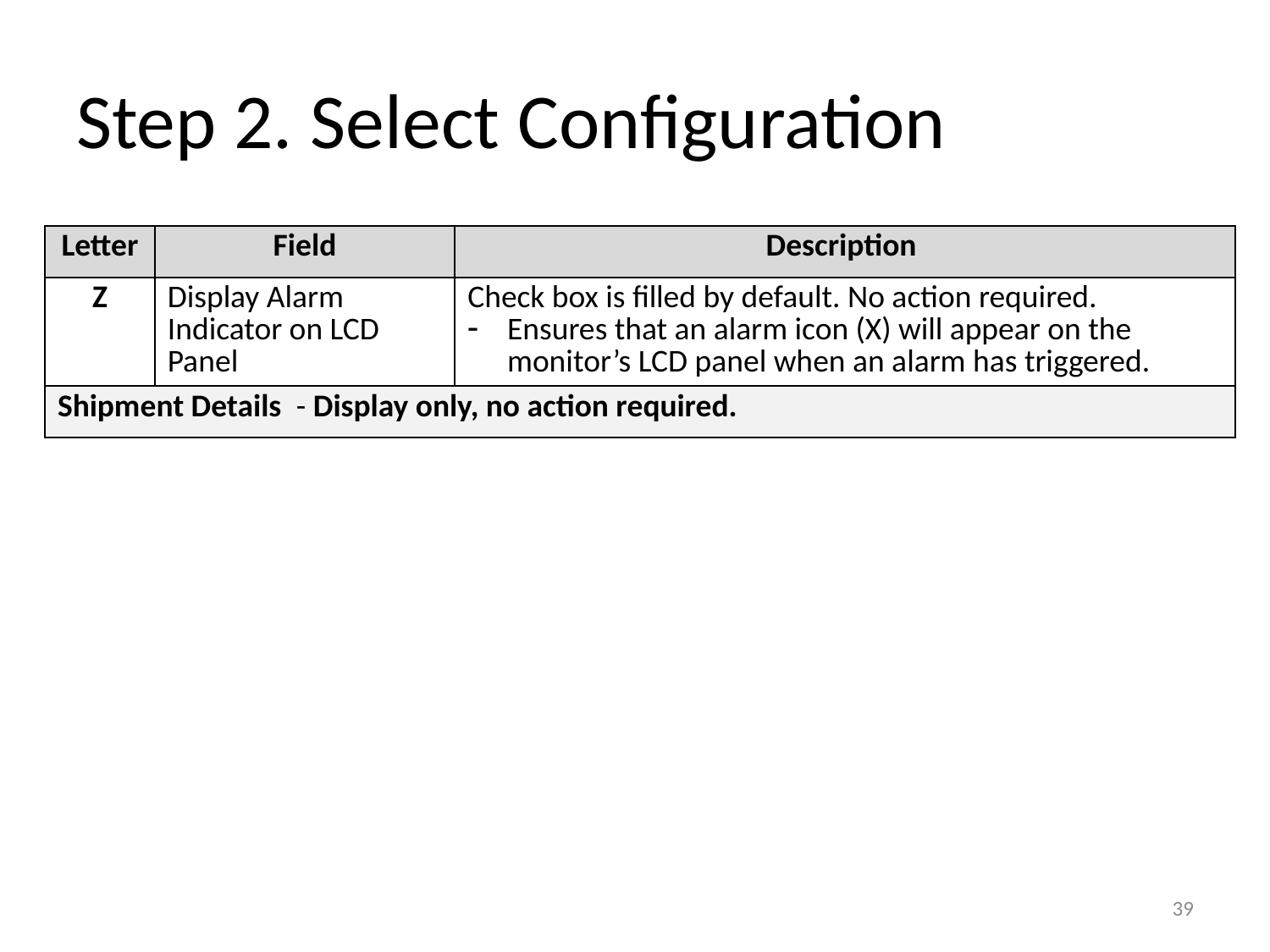

# Step 2. Select Configuration
| Letter | Field | Description |
| --- | --- | --- |
| Z | Display Alarm Indicator on LCD Panel | Check box is filled by default. No action required. Ensures that an alarm icon (X) will appear on the monitor’s LCD panel when an alarm has triggered. |
| Shipment Details - Display only, no action required. |  |  |
39